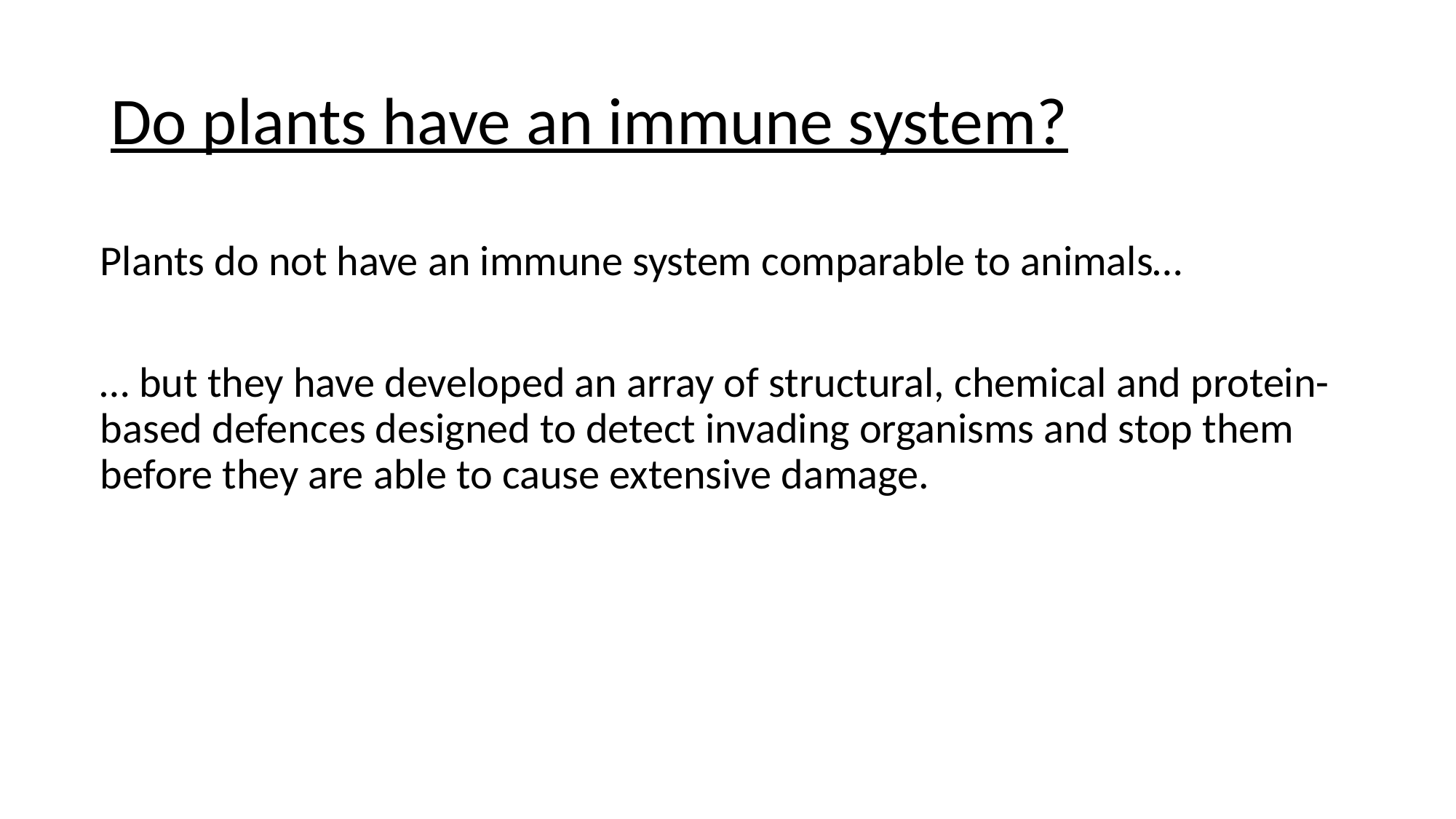

# Do plants have an immune system?
Plants do not have an immune system comparable to animals…

… but they have developed an array of structural, chemical and protein-based defences designed to detect invading organisms and stop them before they are able to cause extensive damage.